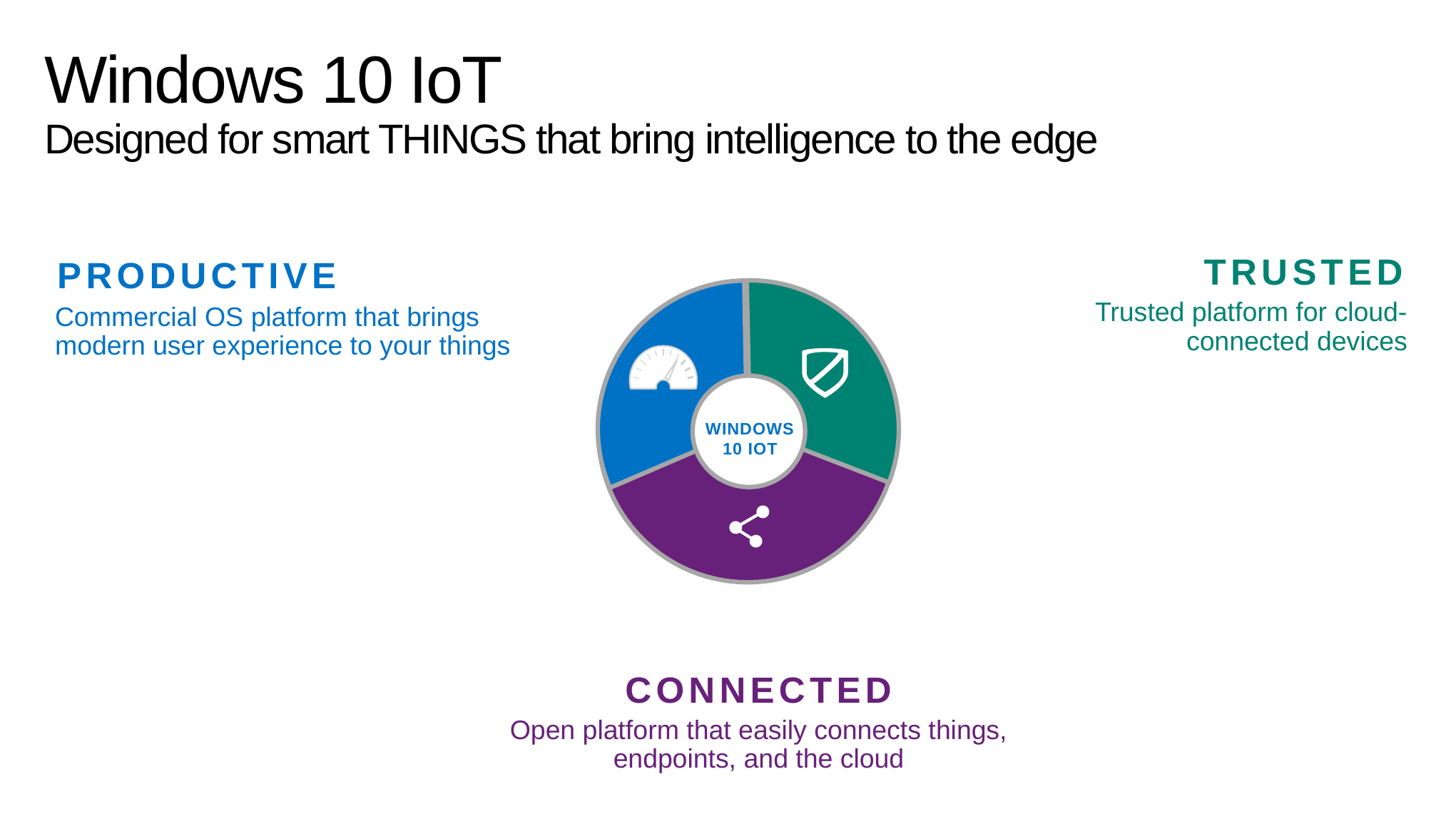

# Windows 10 IoT Designed for smart THINGS that bring intelligence to the edge
Partha: Remove the background pictures, need to move ‘Trusted’ pillar in the place of connected and connected moves to the bottom. Slide 10 should become the next slide and should have a similar design as this slide with IoT Core.

TRUSTED
Trusted platform for cloud-connected devices
PRODUCTIVE
Commercial OS platform that brings modern user experience to your things

Windows 10 IoT

CONNECTED
Open platform that easily connects things, endpoints, and the cloud